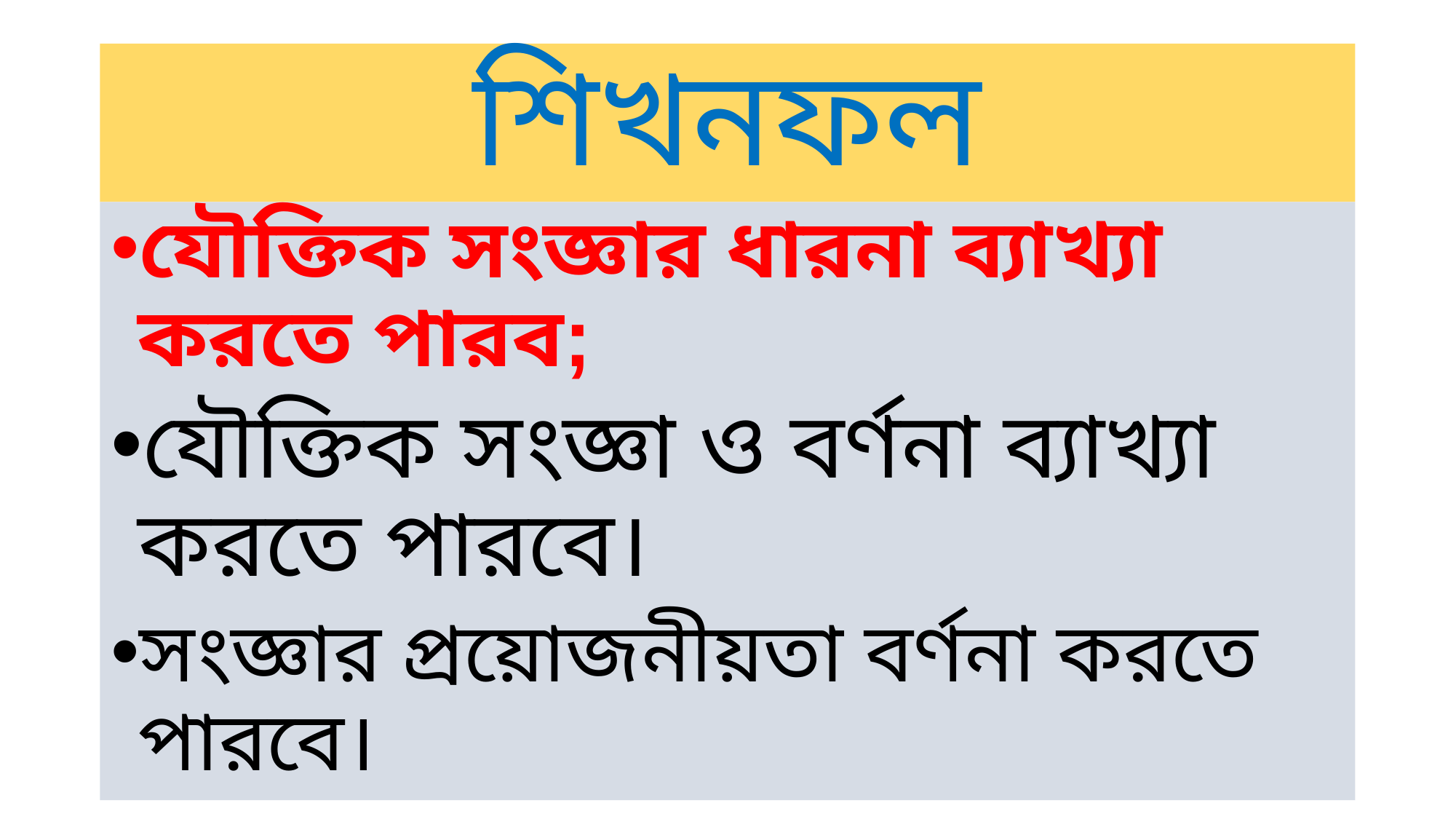

# শিখনফল
যৌক্তিক সংজ্ঞার ধারনা ব্যাখ্যা করতে পারব;
যৌক্তিক সংজ্ঞা ও বর্ণনা ব্যাখ্যা করতে পারবে।
সংজ্ঞার প্রয়োজনীয়তা বর্ণনা করতে পারবে।